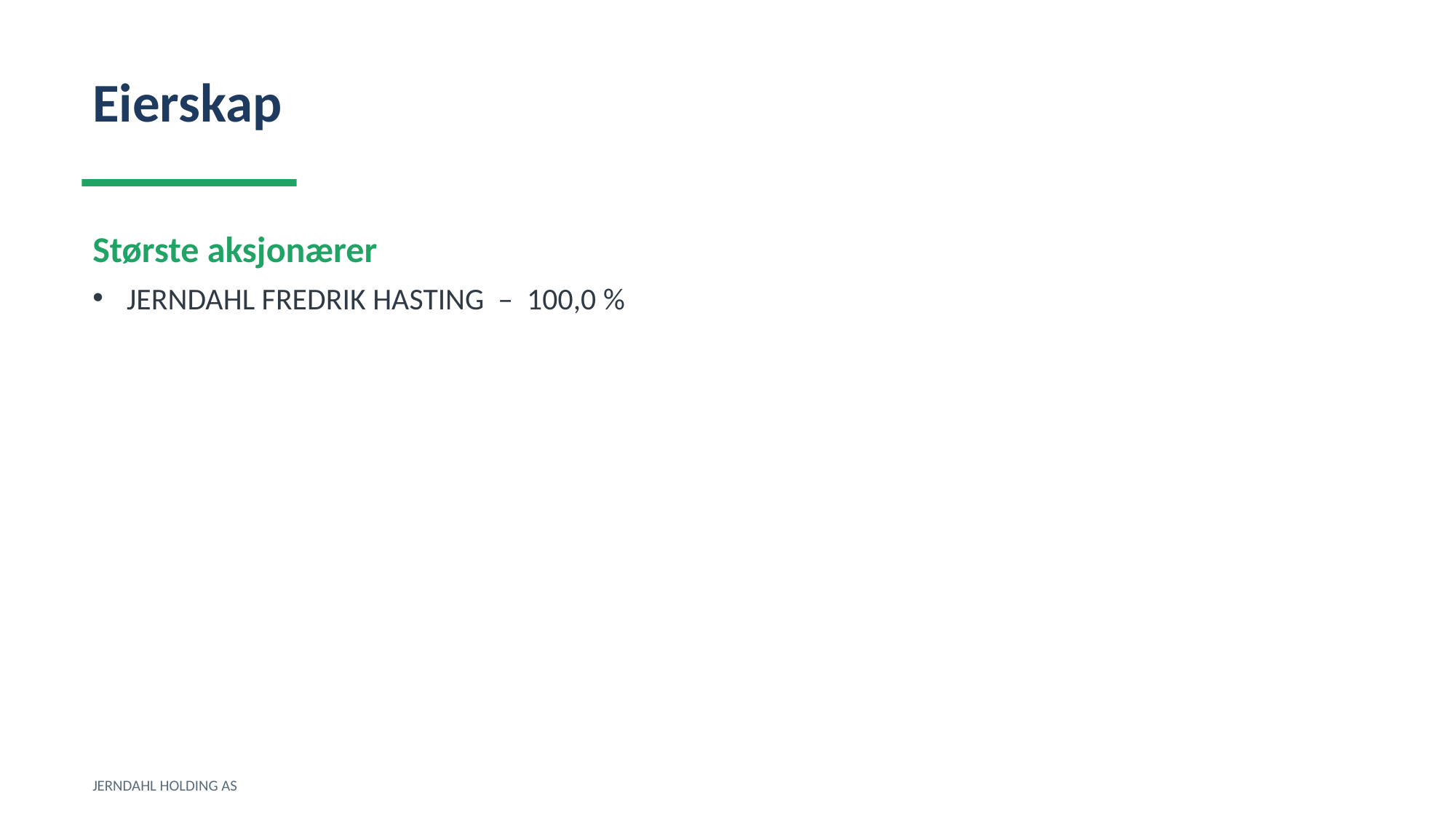

Eierskap

Største aksjonærer
JERNDAHL FREDRIK HASTING  –  100,0 %
JERNDAHL HOLDING AS